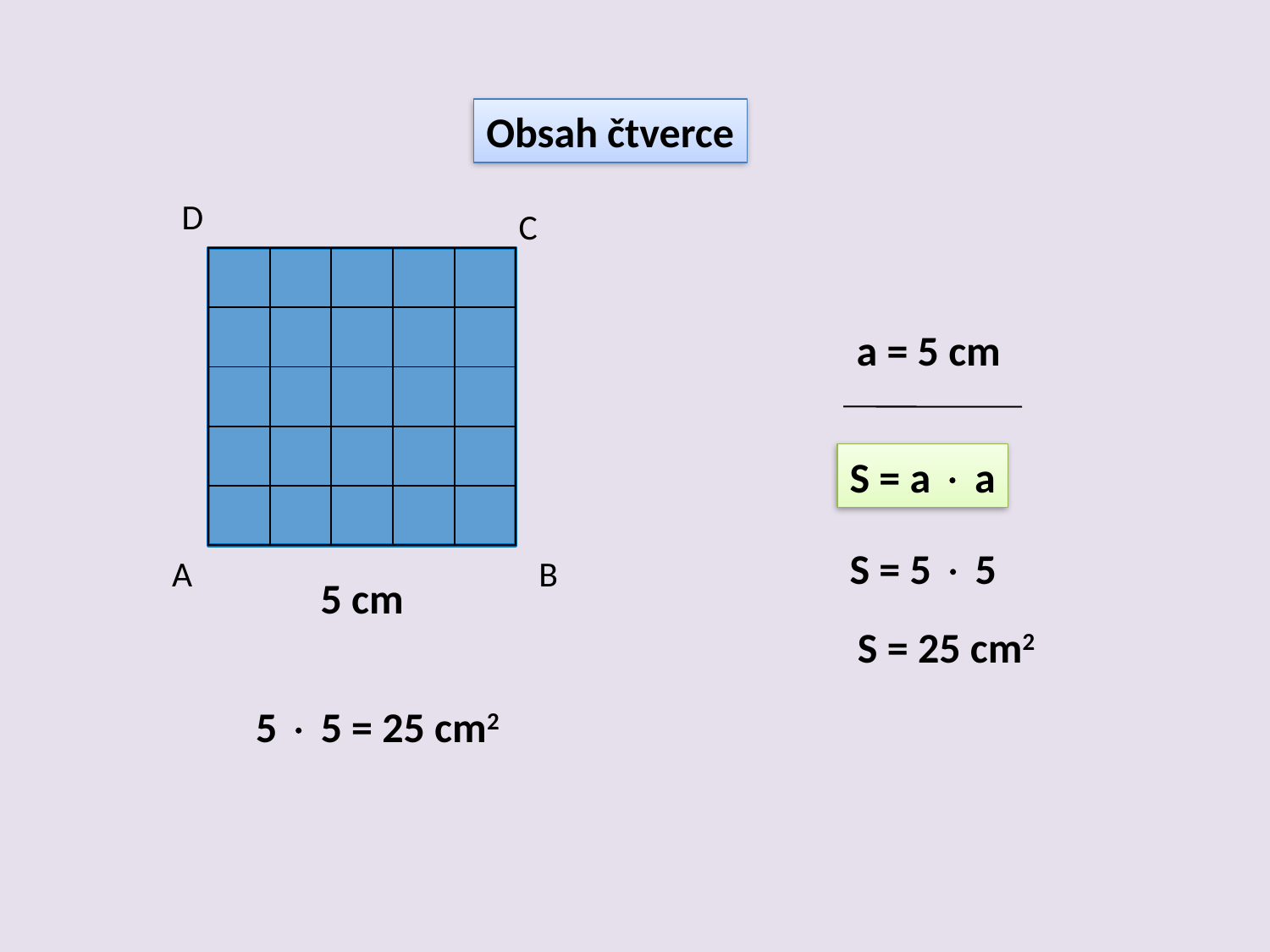

Obsah čtverce
D
C

|  |  |  |  |  |
| --- | --- | --- | --- | --- |
|  |  |  |  |  |
|  |  |  |  |  |
|  |  |  |  |  |
|  |  |  |  |  |
a = 5 cm
S = a ⋅ a
S = 5 ⋅ 5
A
B
5 cm
S = 25 cm2
5 ⋅ 5 = 25 cm2